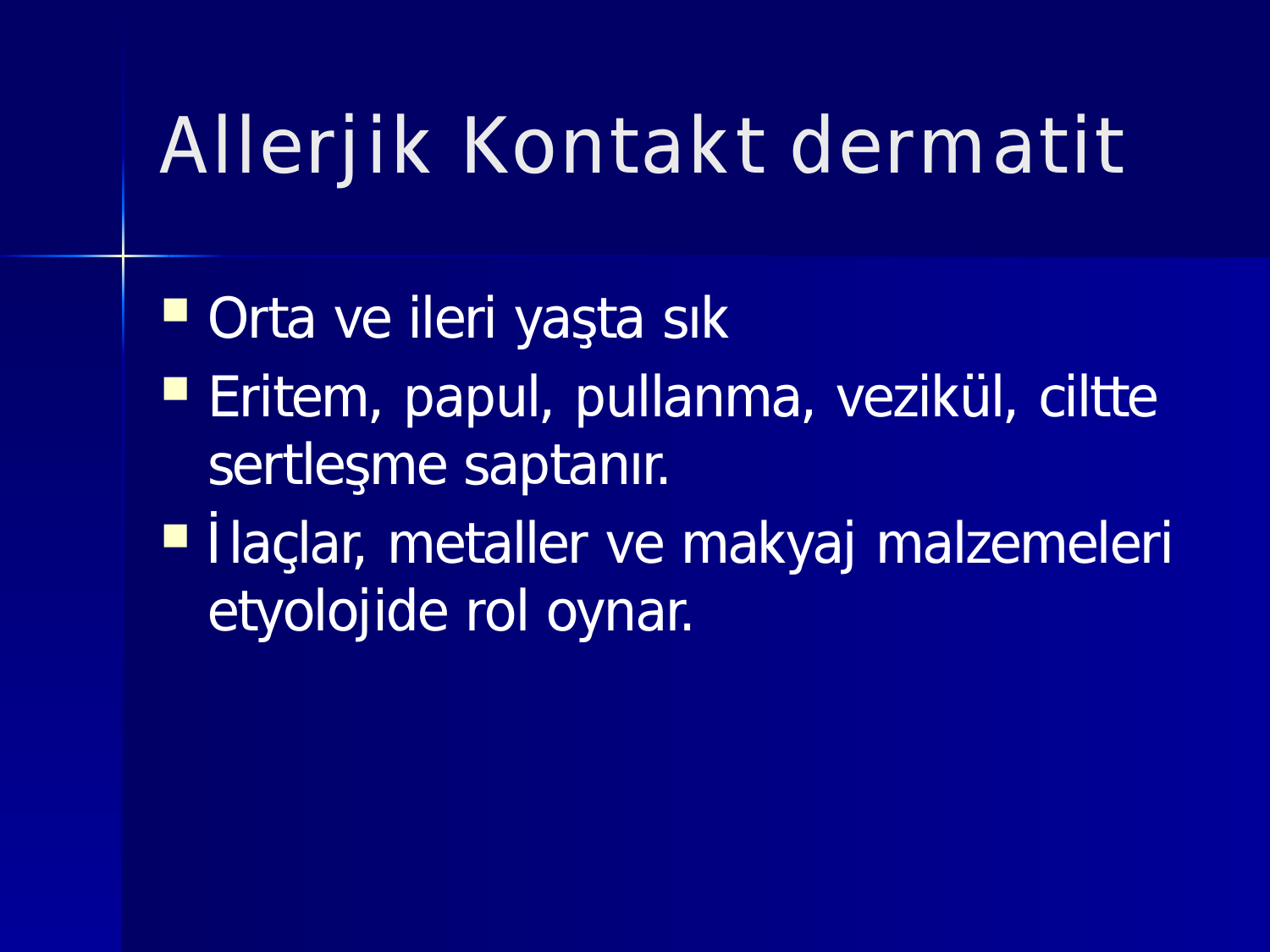

# Allerjik Kontakt dermatit
Orta ve ileri yaşta sık
Eritem, papul, pullanma, vezikül, ciltte sertleşme saptanır.
İlaçlar, metaller ve makyaj malzemeleri etyolojide rol oynar.